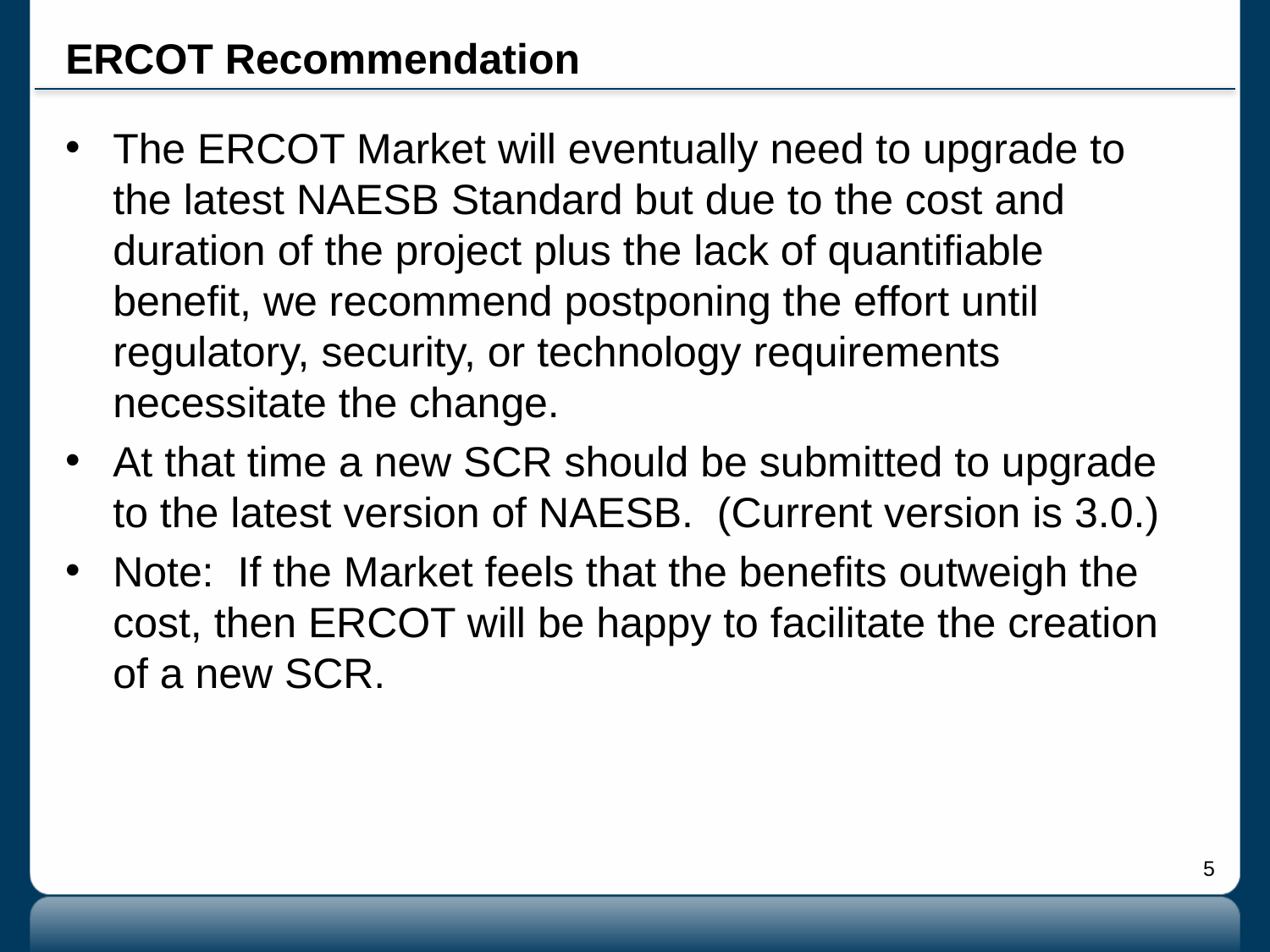

# ERCOT Recommendation
The ERCOT Market will eventually need to upgrade to the latest NAESB Standard but due to the cost and duration of the project plus the lack of quantifiable benefit, we recommend postponing the effort until regulatory, security, or technology requirements necessitate the change.
At that time a new SCR should be submitted to upgrade to the latest version of NAESB.  (Current version is 3.0.)
Note:  If the Market feels that the benefits outweigh the cost, then ERCOT will be happy to facilitate the creation of a new SCR.